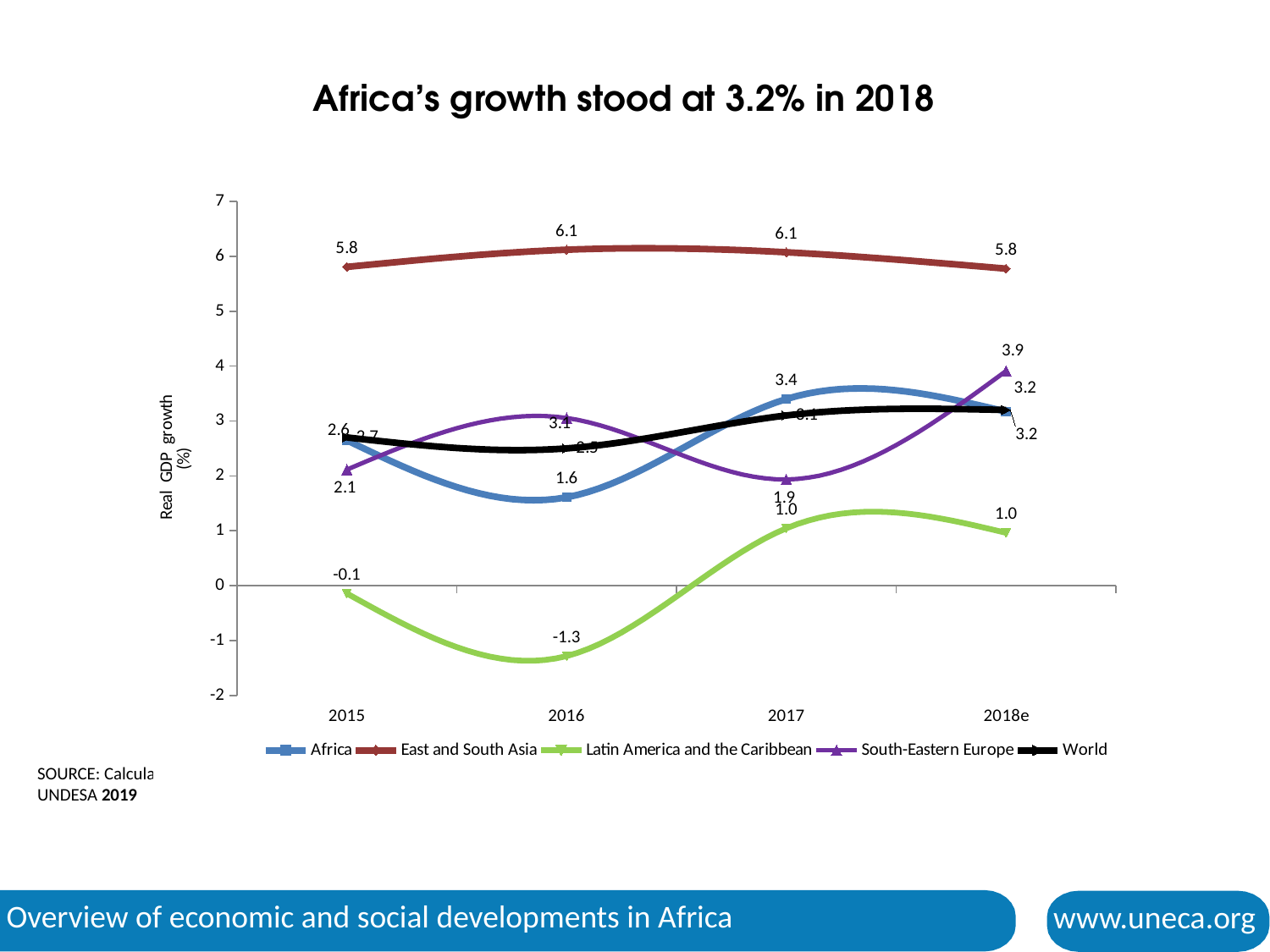

# Africa’s growth stood at 3.2% in 2018

### Chart

| Category | Africa | East and South Asia | Latin America and the Caribbean | South-Eastern Europe | World  |
|---|---|---|---|---|---|
| 2015 | 2.64727459532689 | 5.80694720804717 | -0.143931652185369 | 2.11417592467708 | 2.7 |
| 2016 | 1.6084738924285 | 6.11981731693749 | -1.28447086707098 | 3.05441905784094 | 2.5 |
| 2017 | 3.39999080333917 | 6.07372490231408 | 1.04342357354056 | 1.93314692114185 | 3.1 |
| 2018e | 3.17056889792708 | 5.77492244433397 | 0.961606177690832 | 3.90946523924209 | 3.2 |
SOURCE: Calculations based on UNDESA 2019
3
Overview of economic and social developments in Africa
www.uneca.org